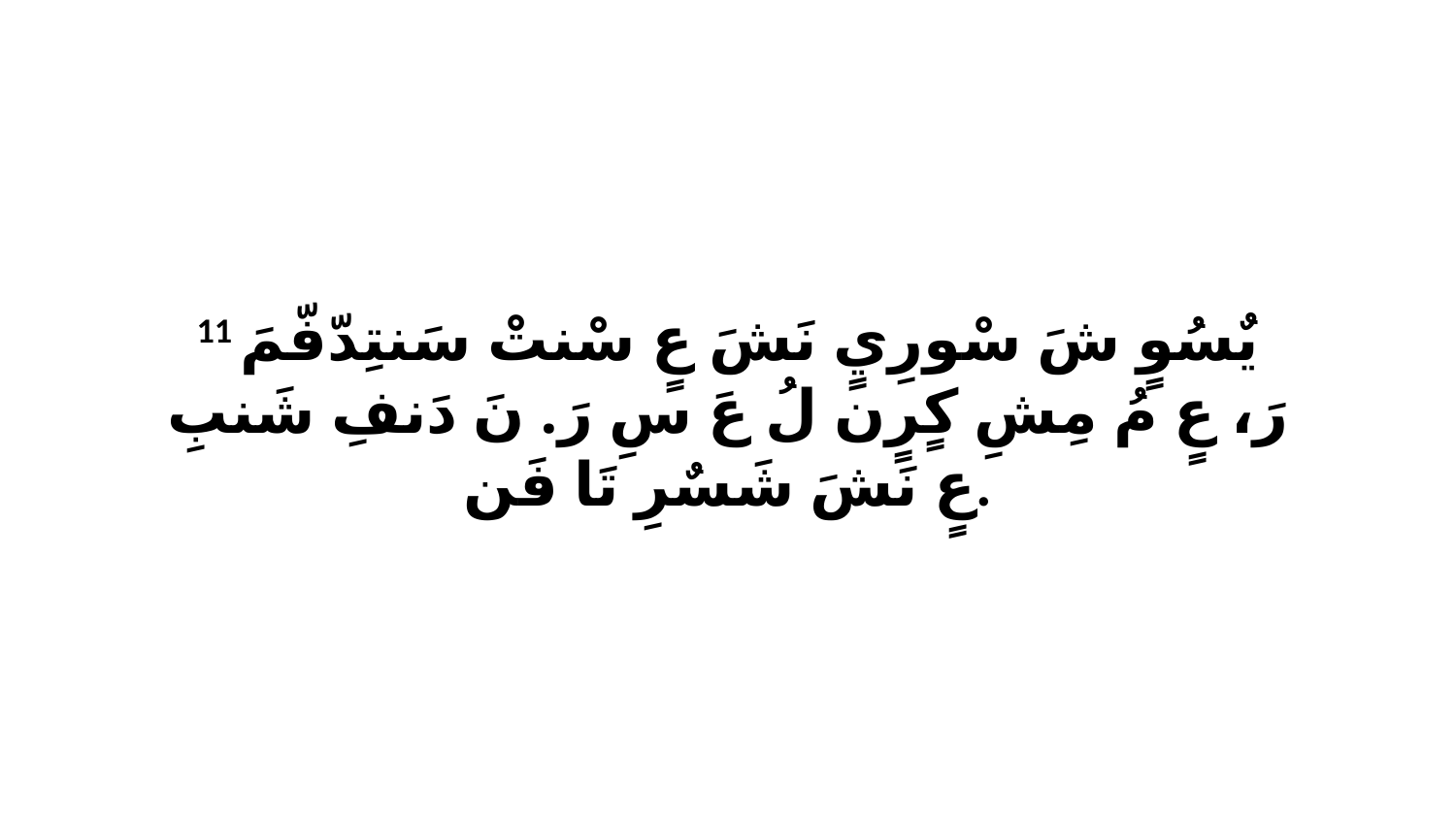

11 يٌسُوٍ شَ سْورِيٍ نَشَ عٍ سْنتْ سَنتِدّفّمَ رَ، عٍ مُ مِشِ كٍرٍن لُ عَ سِ رَ. نَ دَنفِ شَنبِ عٍ نَشَ شَسٌرِ تَا فَن.